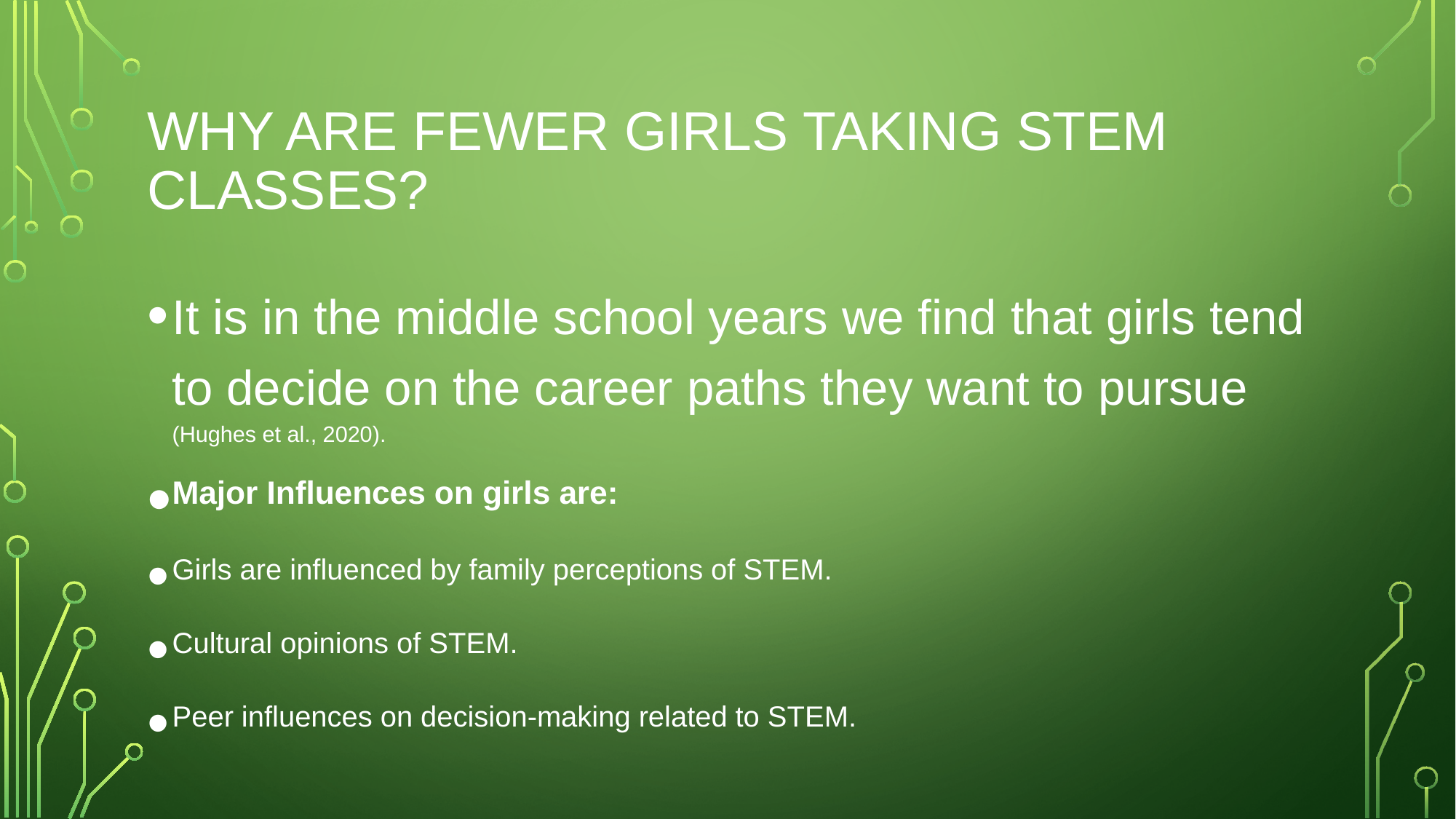

# Why are fewer girls taking STEM CLASSES?
It is in the middle school years we find that girls tend to decide on the career paths they want to pursue (Hughes et al., 2020).
Major Influences on girls are:
Girls are influenced by family perceptions of STEM.
Cultural opinions of STEM.
Peer influences on decision-making related to STEM.